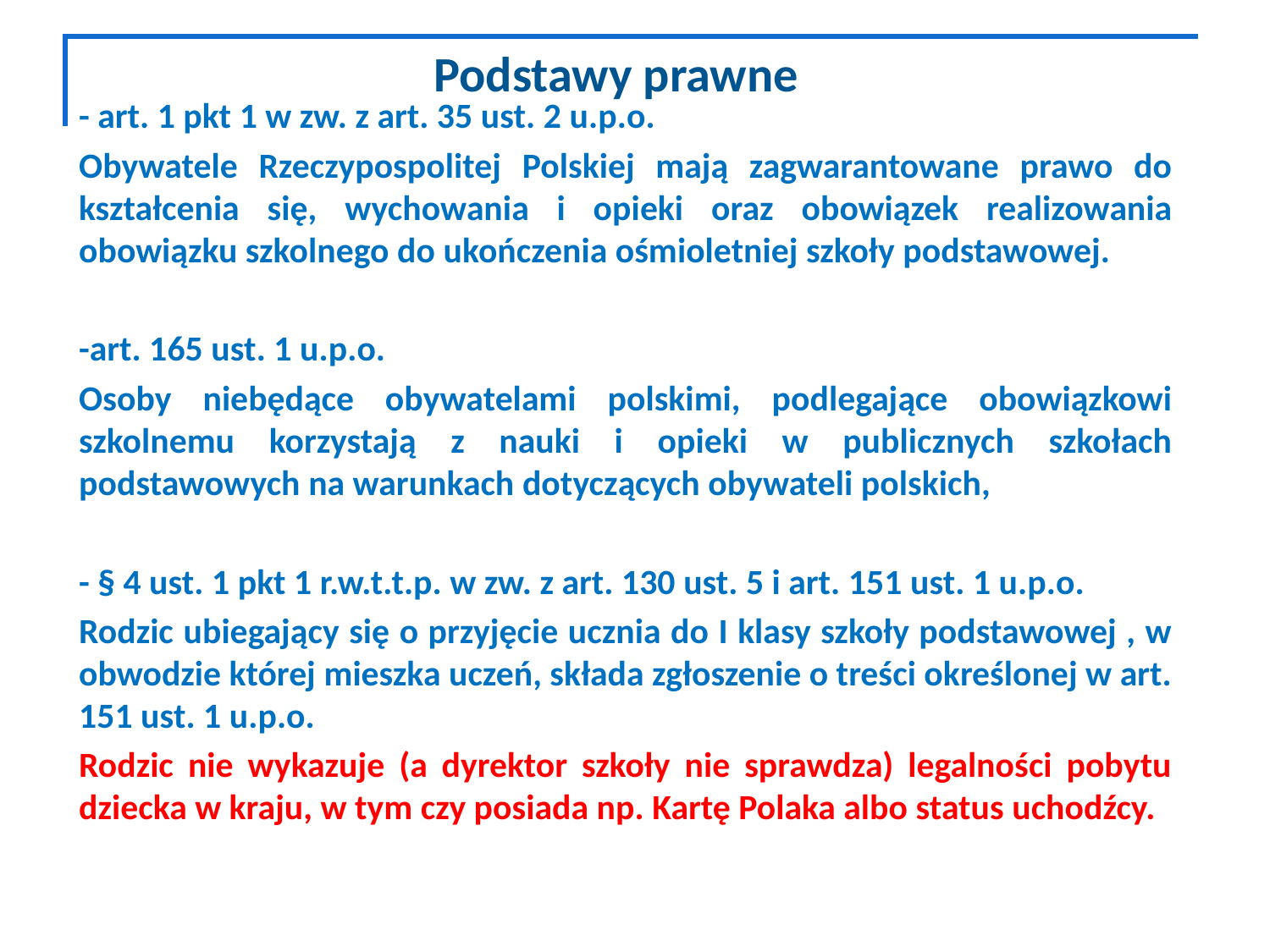

# Podstawy prawne
- art. 1 pkt 1 w zw. z art. 35 ust. 2 u.p.o.
Obywatele Rzeczypospolitej Polskiej mają zagwarantowane prawo do kształcenia się, wychowania i opieki oraz obowiązek realizowania obowiązku szkolnego do ukończenia ośmioletniej szkoły podstawowej.

-art. 165 ust. 1 u.p.o.
Osoby niebędące obywatelami polskimi, podlegające obowiązkowi szkolnemu korzystają z nauki i opieki w publicznych szkołach podstawowych na warunkach dotyczących obywateli polskich,

- § 4 ust. 1 pkt 1 r.w.t.t.p. w zw. z art. 130 ust. 5 i art. 151 ust. 1 u.p.o.
Rodzic ubiegający się o przyjęcie ucznia do I klasy szkoły podstawowej , w obwodzie której mieszka uczeń, składa zgłoszenie o treści określonej w art. 151 ust. 1 u.p.o.
Rodzic nie wykazuje (a dyrektor szkoły nie sprawdza) legalności pobytu dziecka w kraju, w tym czy posiada np. Kartę Polaka albo status uchodźcy.